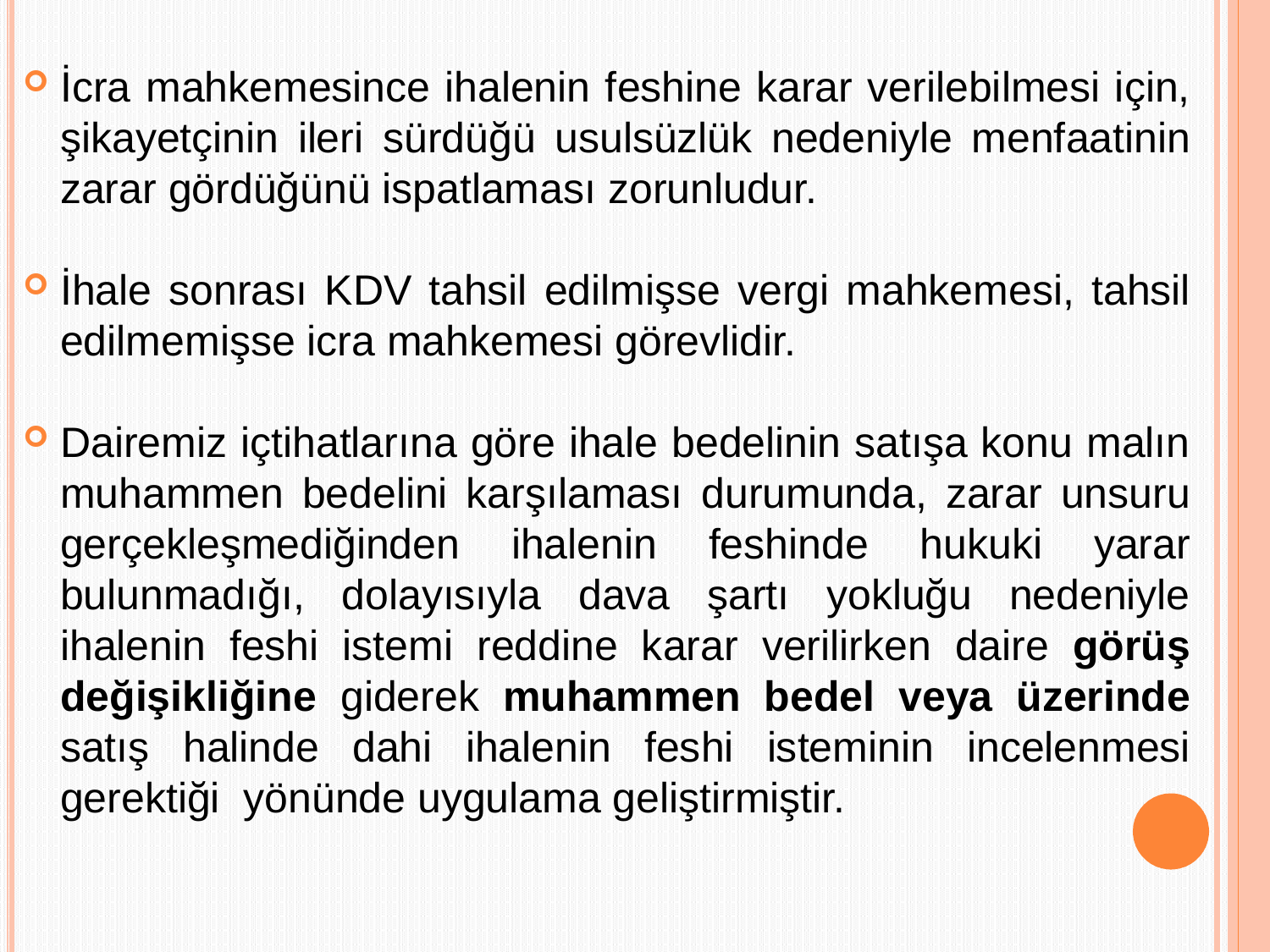

İcra mahkemesince ihalenin feshine karar verilebilmesi için, şikayetçinin ileri sürdüğü usulsüzlük nedeniyle menfaatinin zarar gördüğünü ispatlaması zorunludur.

İhale sonrası KDV tahsil edilmişse vergi mahkemesi, tahsil edilmemişse icra mahkemesi görevlidir.

Dairemiz içtihatlarına göre ihale bedelinin satışa konu malın muhammen bedelini karşılaması durumunda, zarar unsuru gerçekleşmediğinden ihalenin feshinde hukuki yarar bulunmadığı, dolayısıyla dava şartı yokluğu nedeniyle ihalenin feshi istemi reddine karar verilirken daire görüş değişikliğine giderek muhammen bedel veya üzerinde satış halinde dahi ihalenin feshi isteminin incelenmesi gerektiği  yönünde uygulama geliştirmiştir.